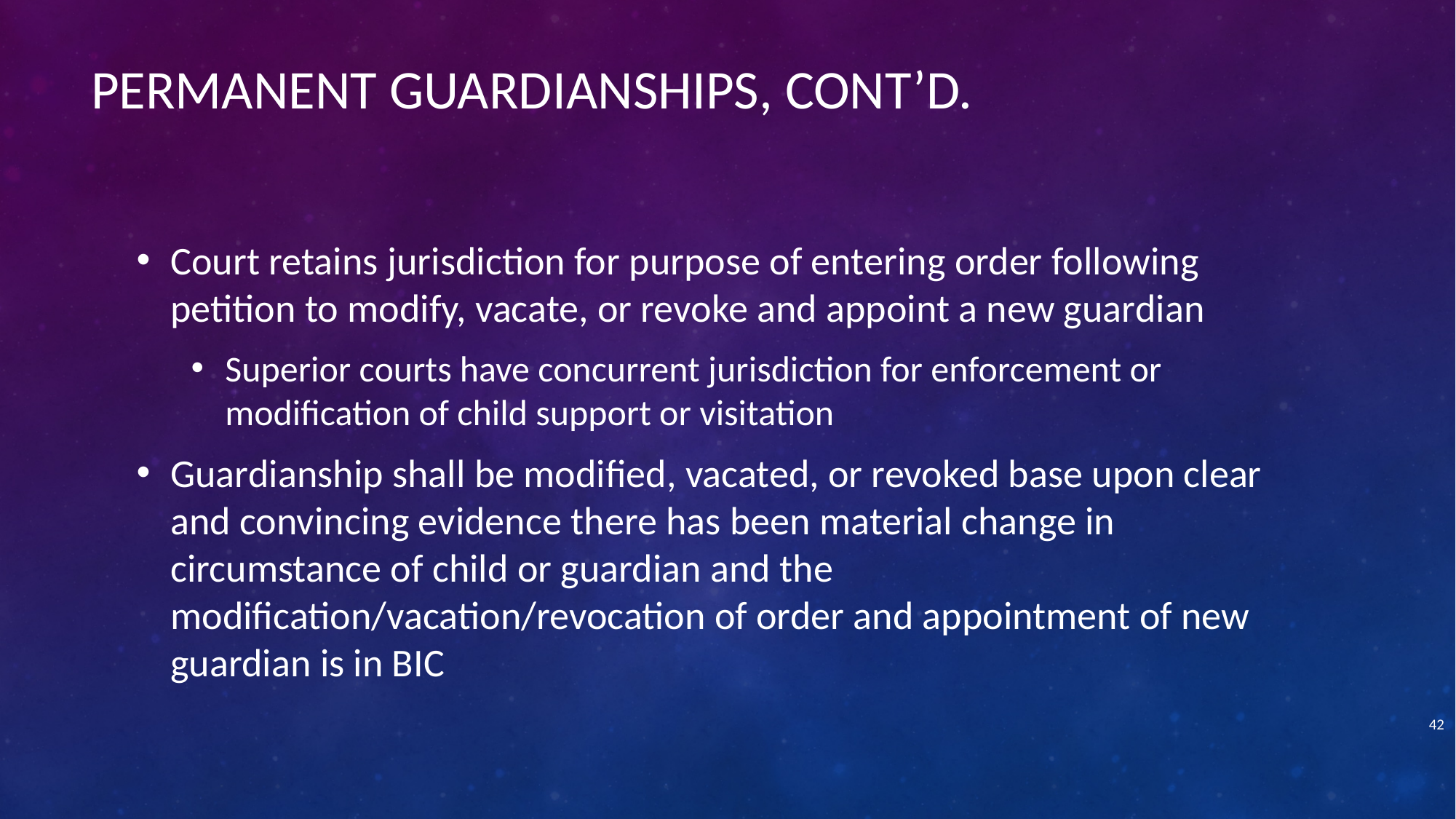

# Permanent Guardianships, cont’d.
Court retains jurisdiction for purpose of entering order following petition to modify, vacate, or revoke and appoint a new guardian
Superior courts have concurrent jurisdiction for enforcement or modification of child support or visitation
Guardianship shall be modified, vacated, or revoked base upon clear and convincing evidence there has been material change in circumstance of child or guardian and the modification/vacation/revocation of order and appointment of new guardian is in BIC
42